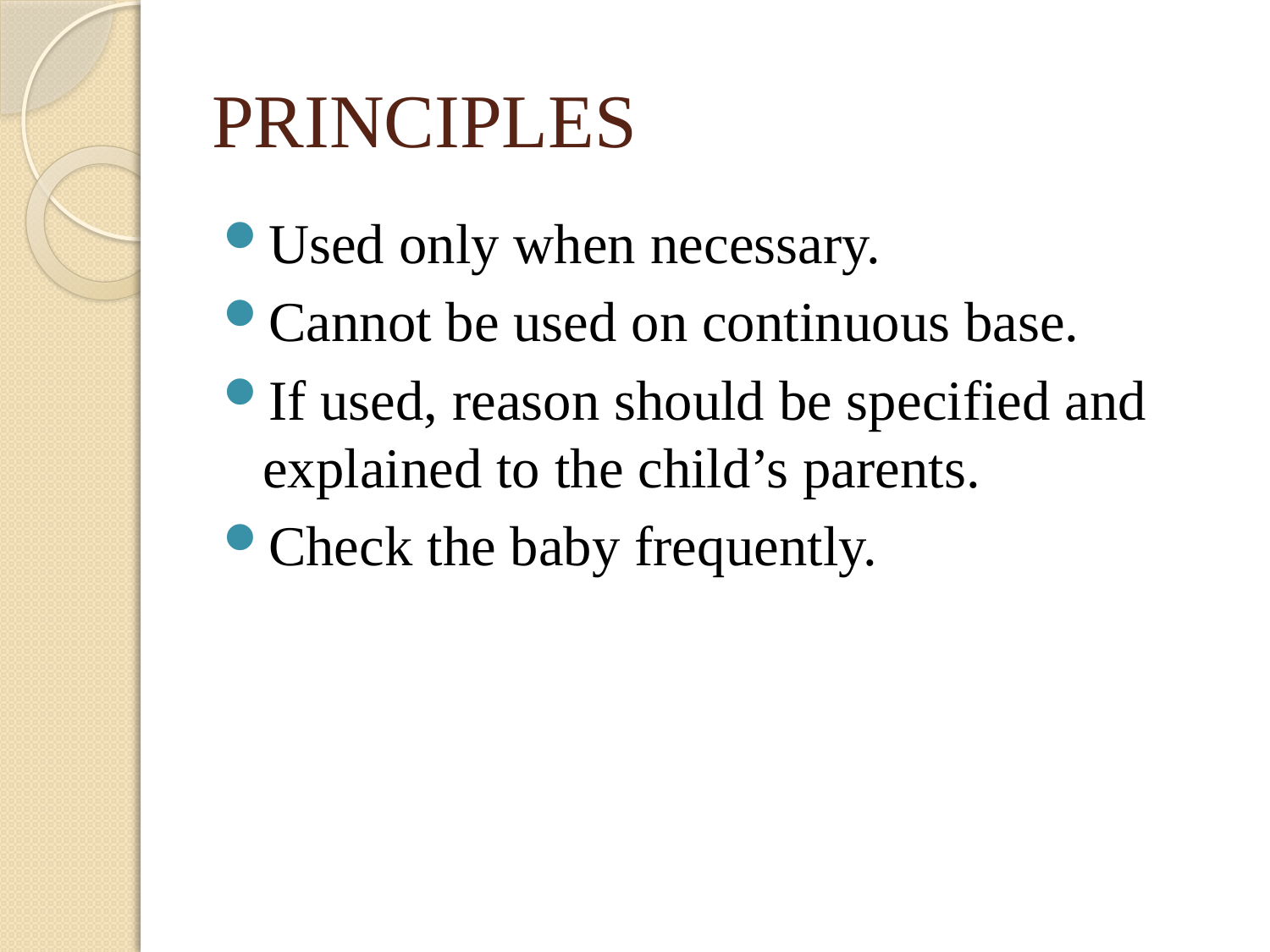

# PRINCIPLES
Used only when necessary.
Cannot be used on continuous base.
If used, reason should be specified and explained to the child’s parents.
Check the baby frequently.